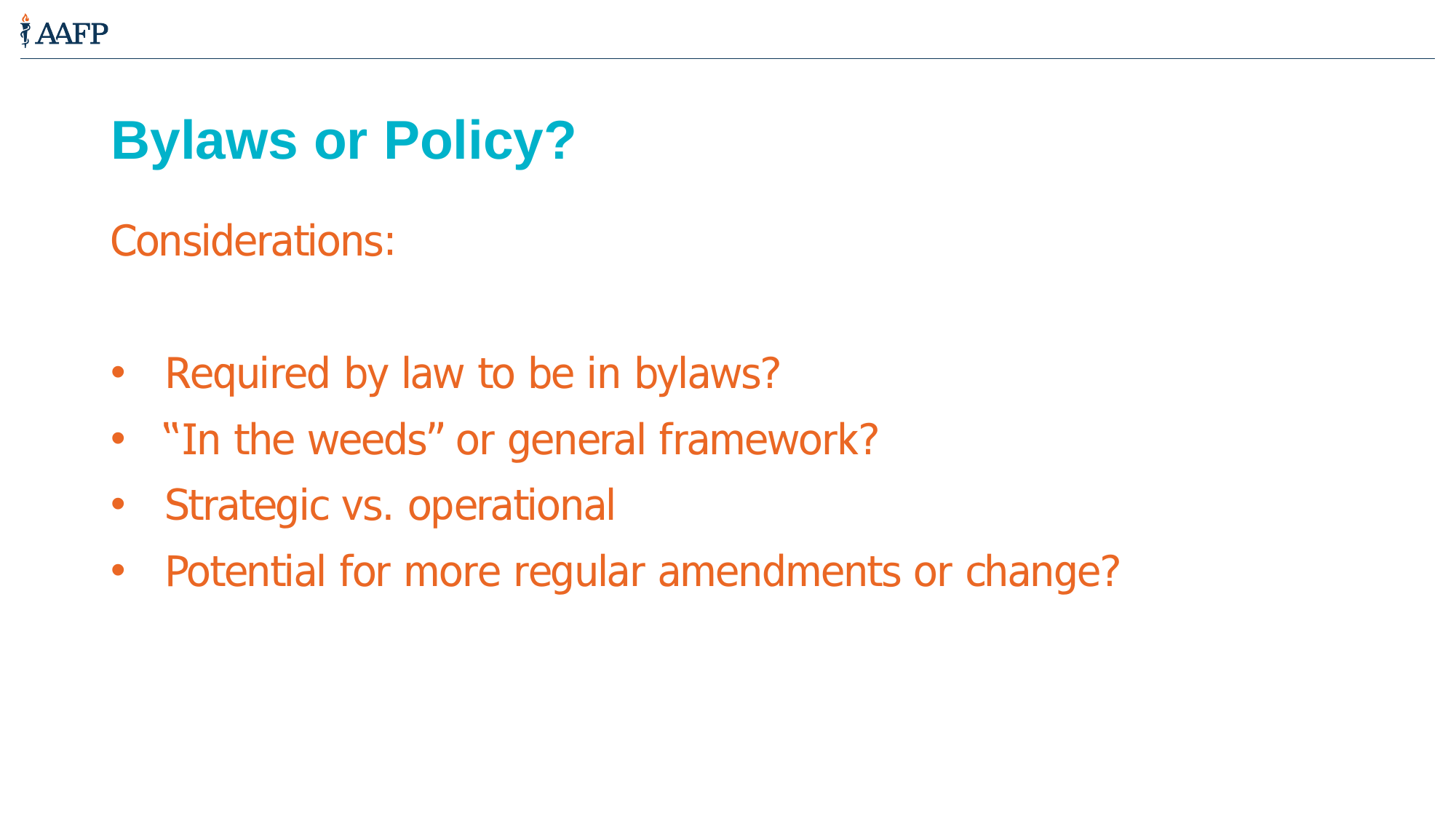

# Bylaws or Policy?
Considerations:

Required by law to be in bylaws?
“In the weeds” or general framework?
Strategic vs. operational
Potential for more regular amendments or change?